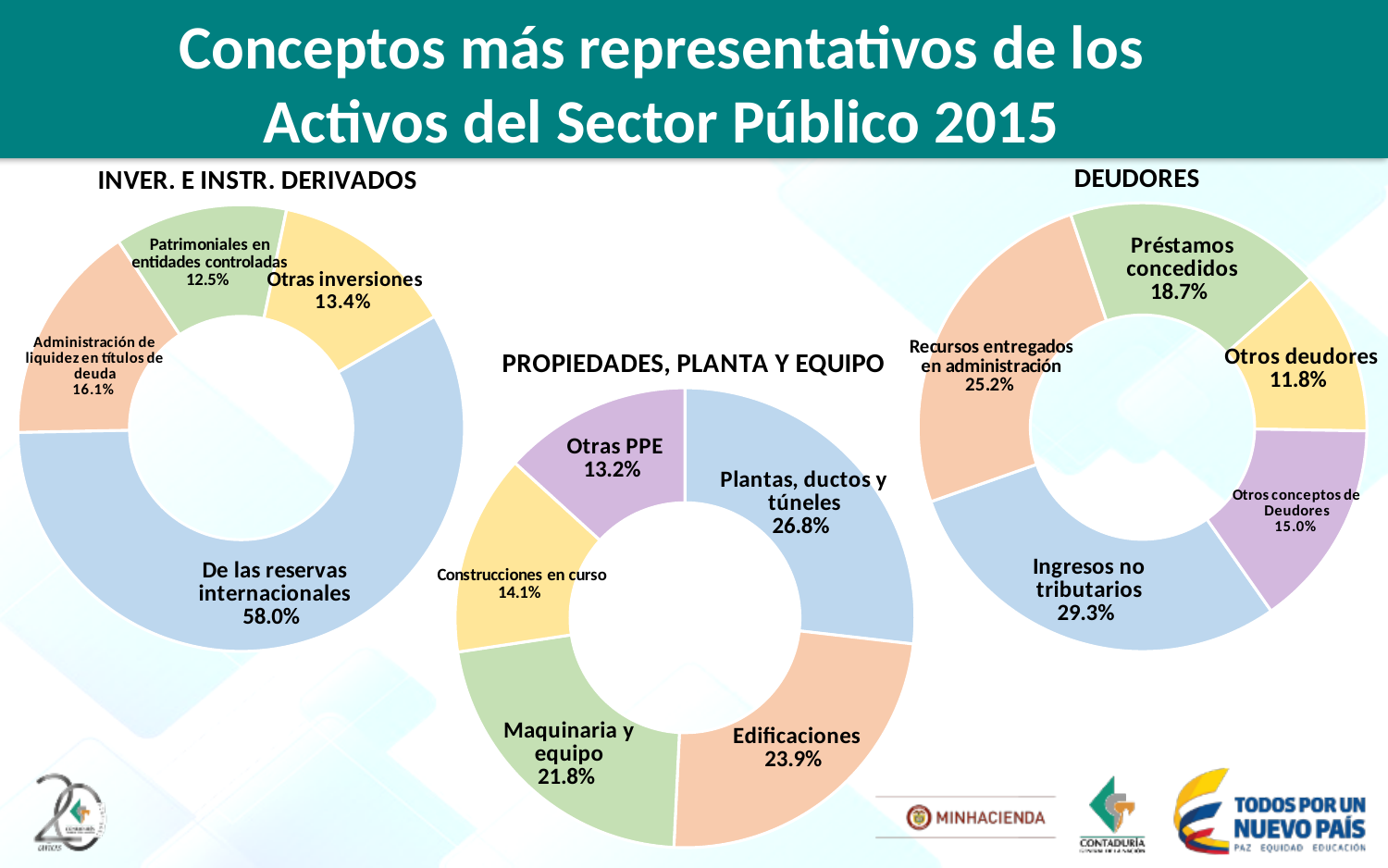

Conceptos más representativos de los Activos del Sector Público 2015

### Chart: INVER. E INSTR. DERIVADOS

| Category | Ventas |
|---|---|
| De las reservas internacionales | 150994475482.0 |
| Administración de liquidez en títulos de deuda | 41798590025.0 |
| Patrimoniales en entidades controladas | 32570741224.0 |
| Otras inversiones | 34875324513.0 |

### Chart: DEUDORES

| Category | Ventas |
|---|---|
| Ingresos no tributarios | 51914536251.0 |
| Recursos entregados en administración | 44615538279.0 |
| Préstamos concedidos | 33050442326.0 |
| Otros deudores | 20843613746.0 |
| Otros conceptos de Deudores | 26569115044.0 |

### Chart: PROPIEDADES, PLANTA Y EQUIPO

| Category | Ventas |
|---|---|
| Plantas, ductos y túneles | 54817146890.0 |
| Edificaciones | 48937924684.0 |
| Maquinaria y equipo | 44624633350.0 |
| Construcciones en curso | 28902442333.0 |
| Otras PPE | 27061712524.0 |